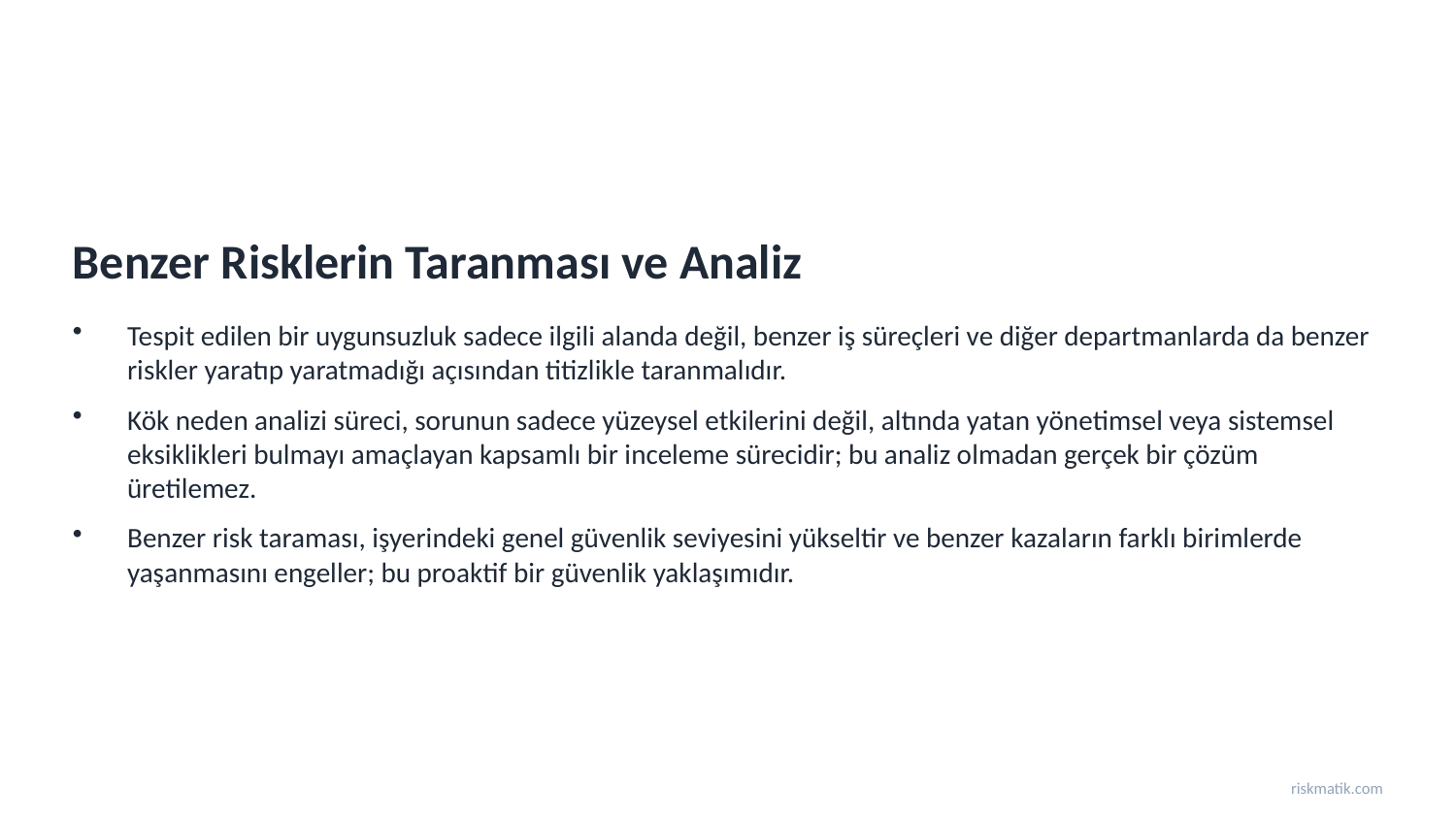

Benzer Risklerin Taranması ve Analiz
Tespit edilen bir uygunsuzluk sadece ilgili alanda değil, benzer iş süreçleri ve diğer departmanlarda da benzer riskler yaratıp yaratmadığı açısından titizlikle taranmalıdır.
Kök neden analizi süreci, sorunun sadece yüzeysel etkilerini değil, altında yatan yönetimsel veya sistemsel eksiklikleri bulmayı amaçlayan kapsamlı bir inceleme sürecidir; bu analiz olmadan gerçek bir çözüm üretilemez.
Benzer risk taraması, işyerindeki genel güvenlik seviyesini yükseltir ve benzer kazaların farklı birimlerde yaşanmasını engeller; bu proaktif bir güvenlik yaklaşımıdır.
riskmatik.com